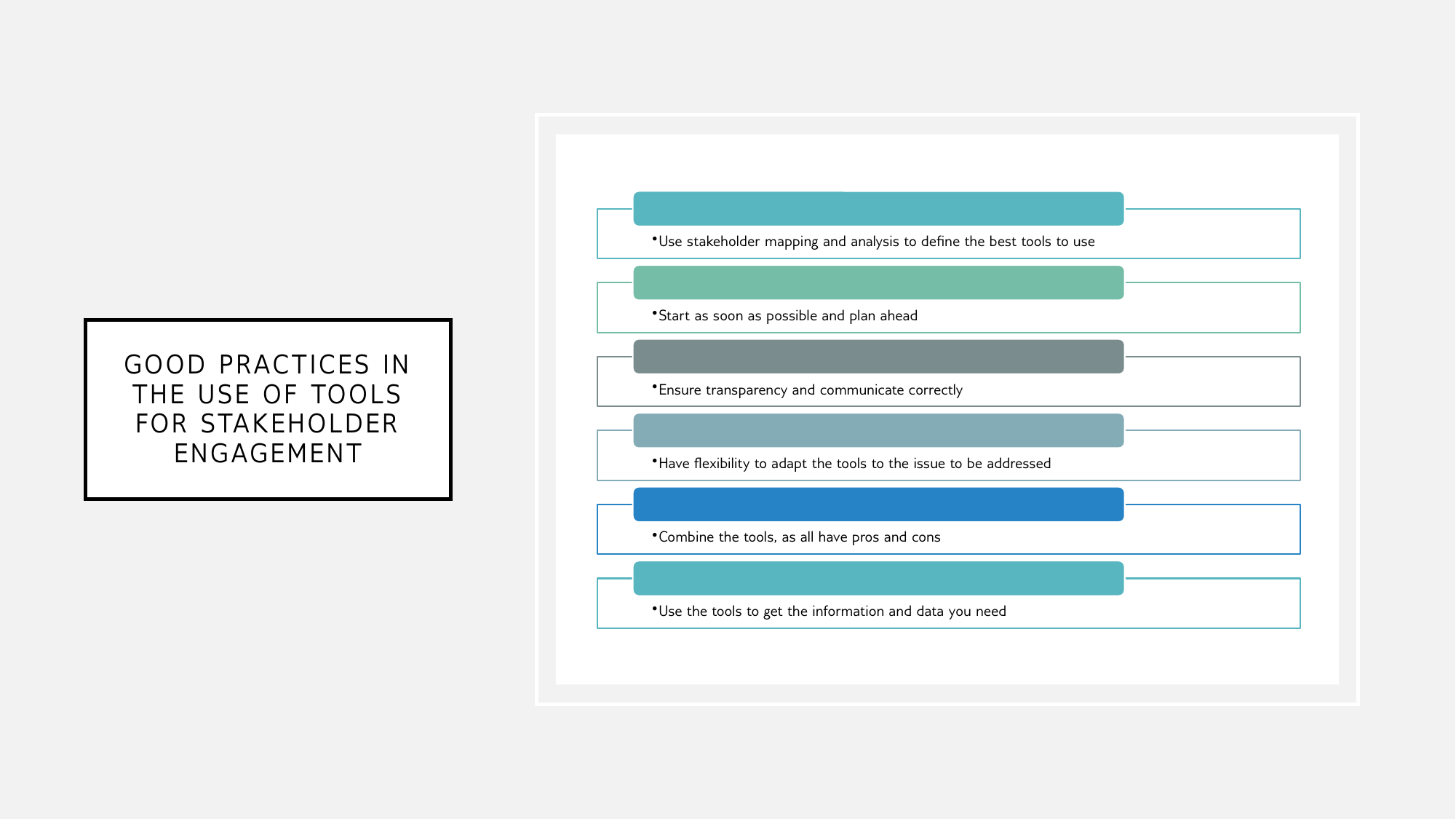

Use stakeholder mapping and analysis to define the best tools to use

Start as soon as possible and plan ahead

Ensure transparency and communicate correctly

Have flexibility to adapt the tools to the issue to be addressed

Combine the tools, as all have pros and cons

Use the tools to get the information and data you need

# Good practices in the use of tools for stakeholder engagement